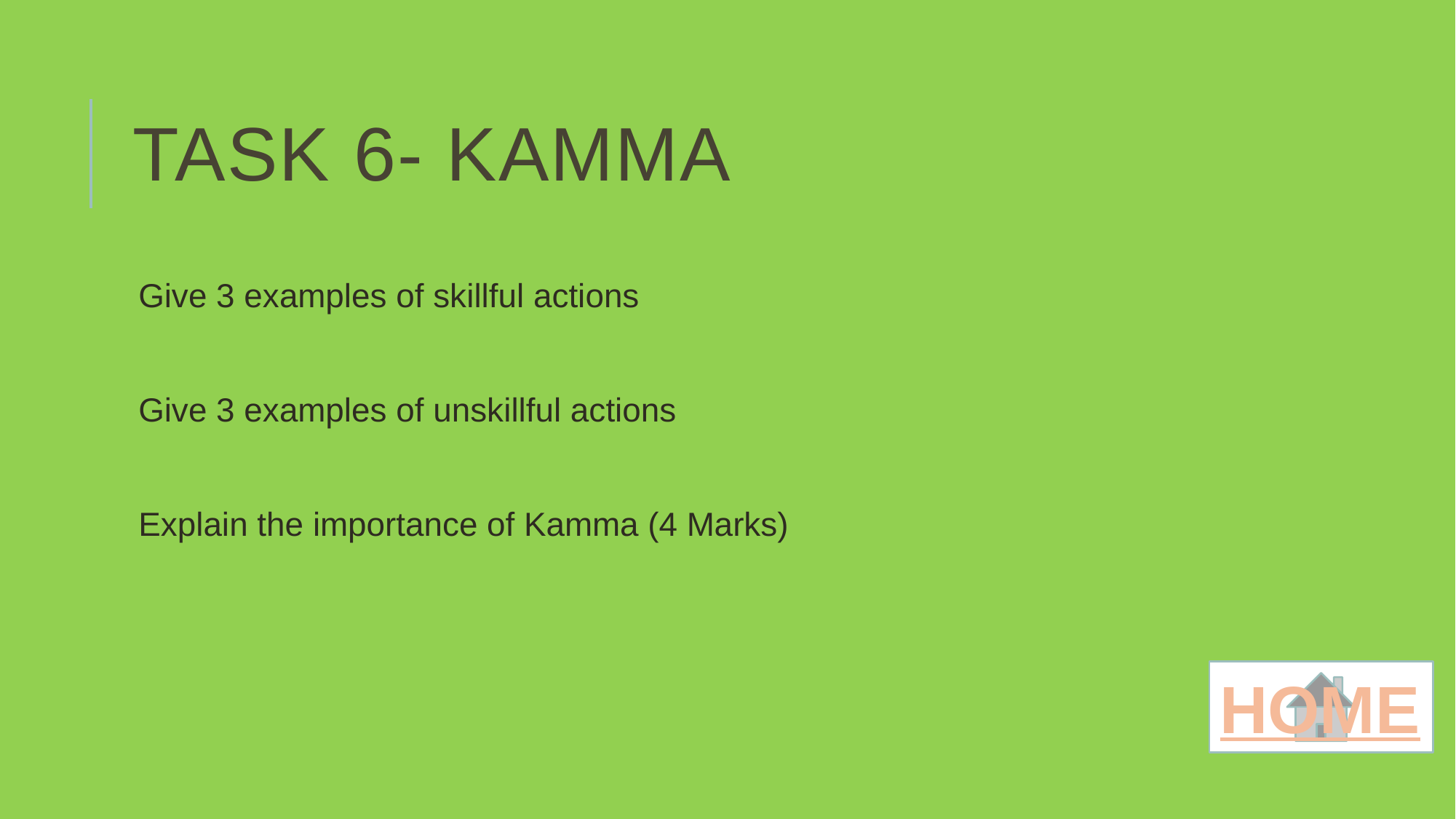

# Task 6- Kamma
Give 3 examples of skillful actions

Give 3 examples of unskillful actions

Explain the importance of Kamma (4 Marks)